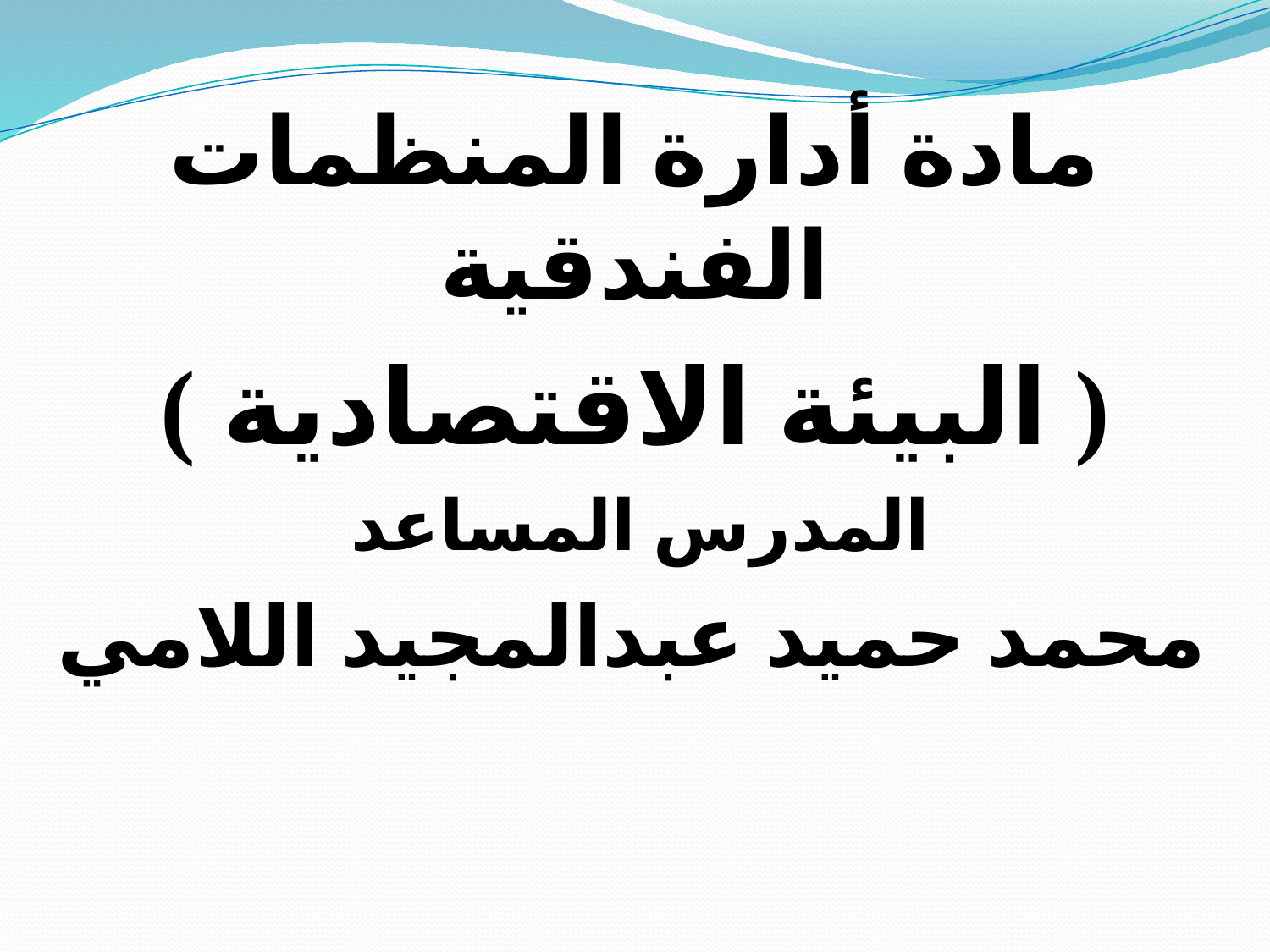

مادة أدارة المنظمات الفندقية
( البيئة الاقتصادية )
المدرس المساعد
محمد حميد عبدالمجيد اللامي